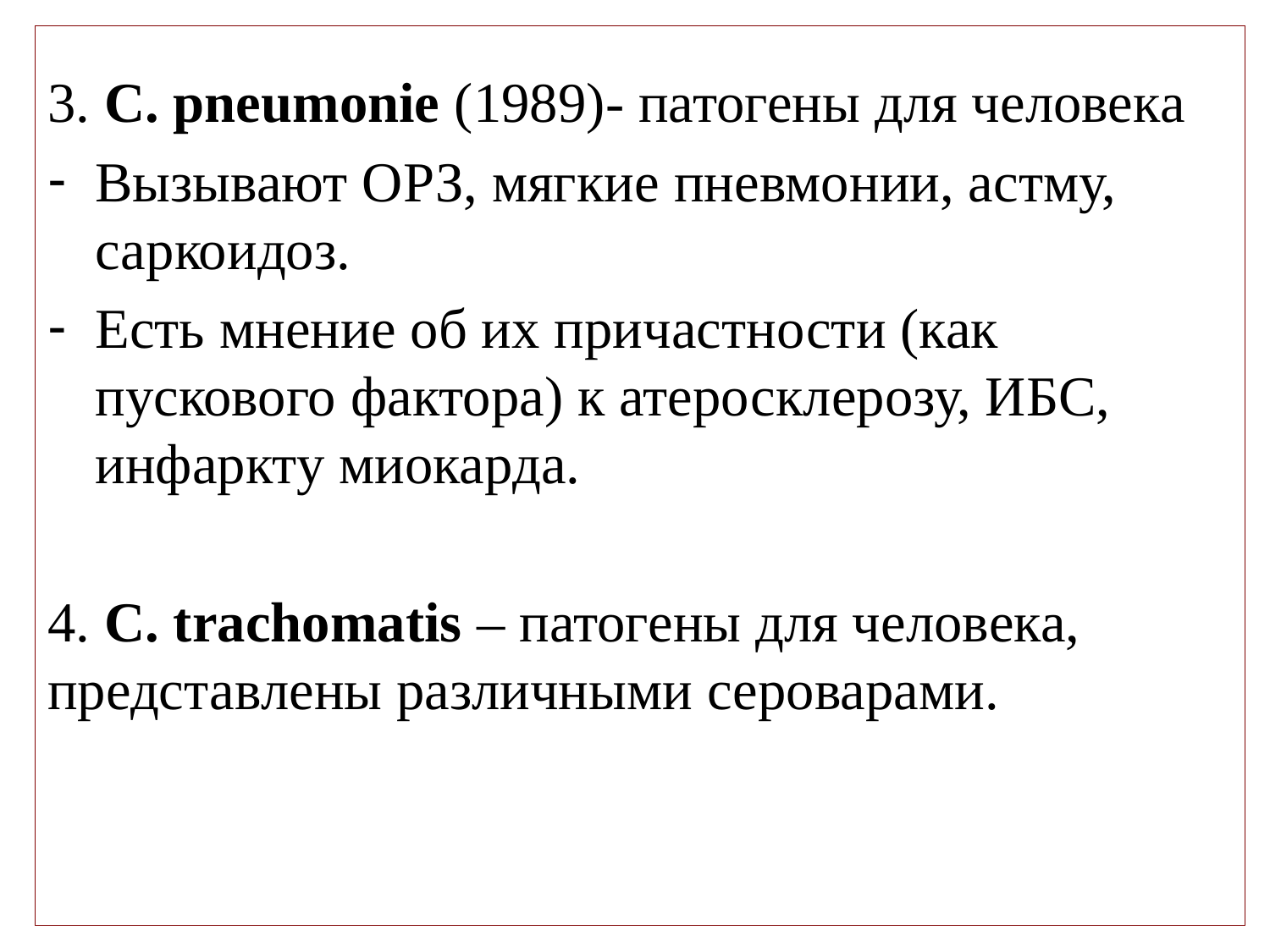

3. C. pneumonie (1989)- патогены для человека
Вызывают ОРЗ, мягкие пневмонии, астму, саркоидоз.
Есть мнение об их причастности (как пускового фактора) к атеросклерозу, ИБС, инфаркту миокарда.

4. C. trachomatis – патогены для человека, представлены различными сероварами.